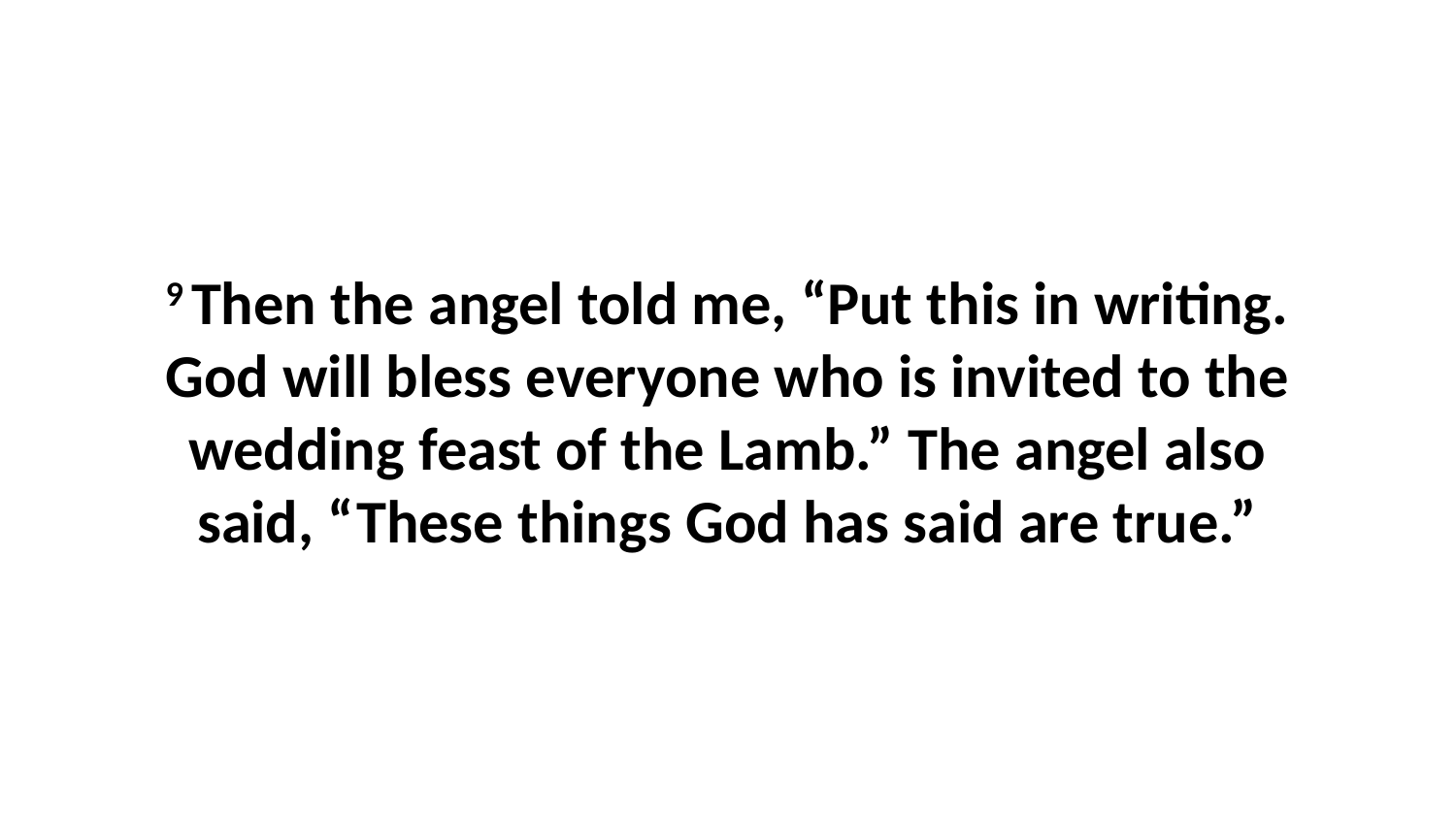

9 Then the angel told me, “Put this in writing. God will bless everyone who is invited to the wedding feast of the Lamb.” The angel also said, “These things God has said are true.”